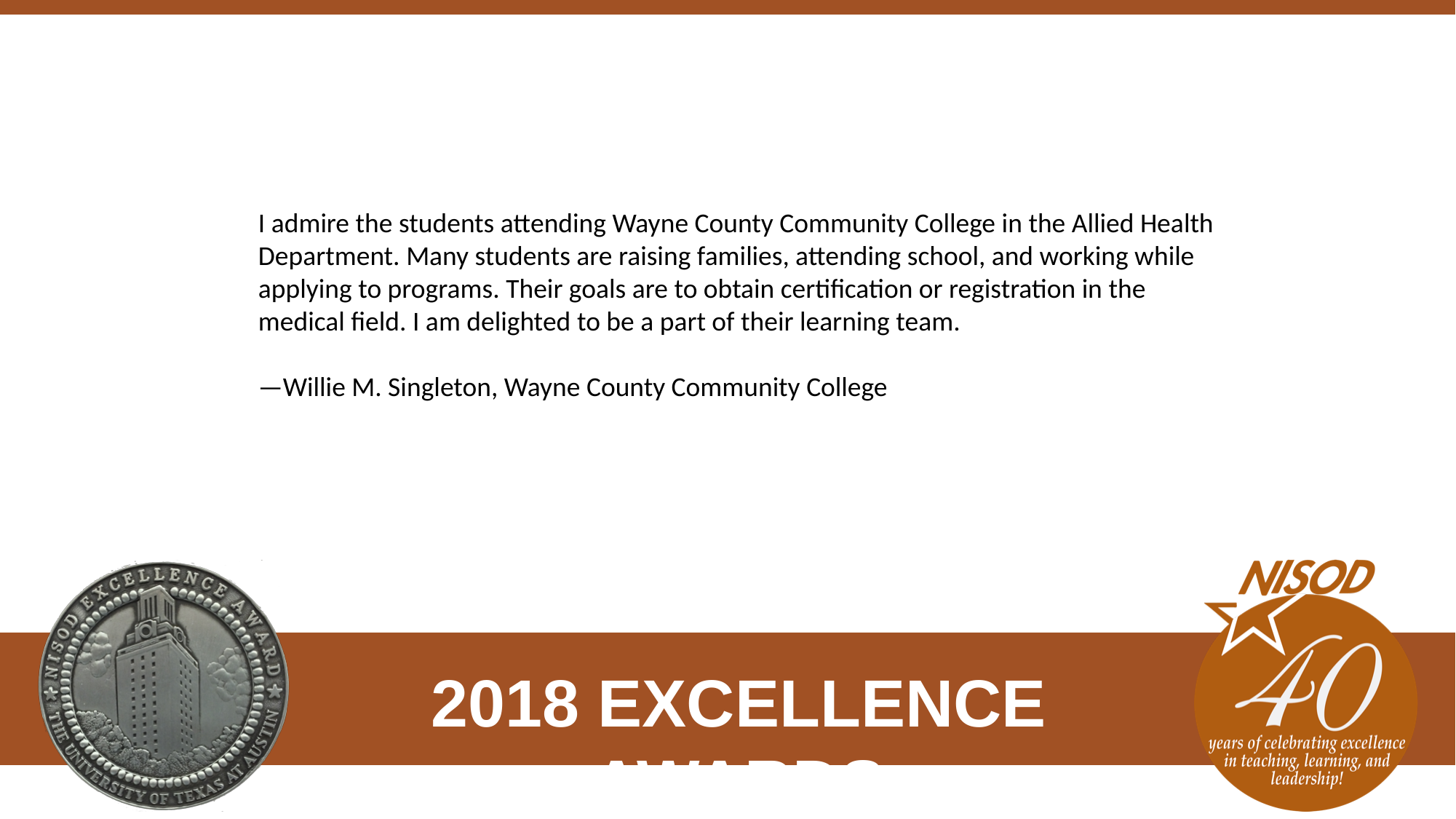

I admire the students attending Wayne County Community College in the Allied Health Department. Many students are raising families, attending school, and working while applying to programs. Their goals are to obtain certification or registration in the medical field. I am delighted to be a part of their learning team.

—Willie M. Singleton, Wayne County Community College